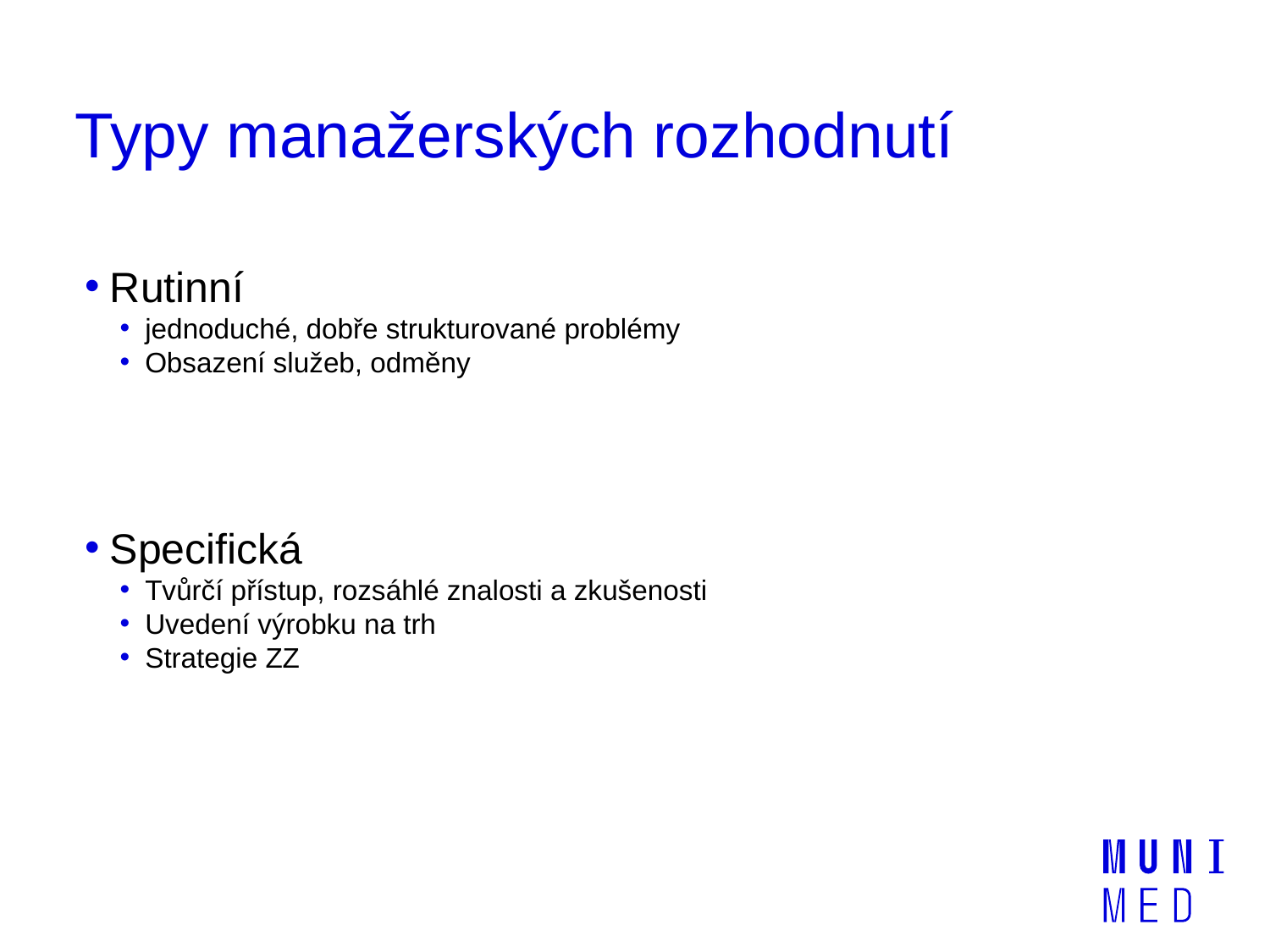

# Typy manažerských rozhodnutí
Rutinní
jednoduché, dobře strukturované problémy
Obsazení služeb, odměny

Specifická
Tvůrčí přístup, rozsáhlé znalosti a zkušenosti
Uvedení výrobku na trh
Strategie ZZ